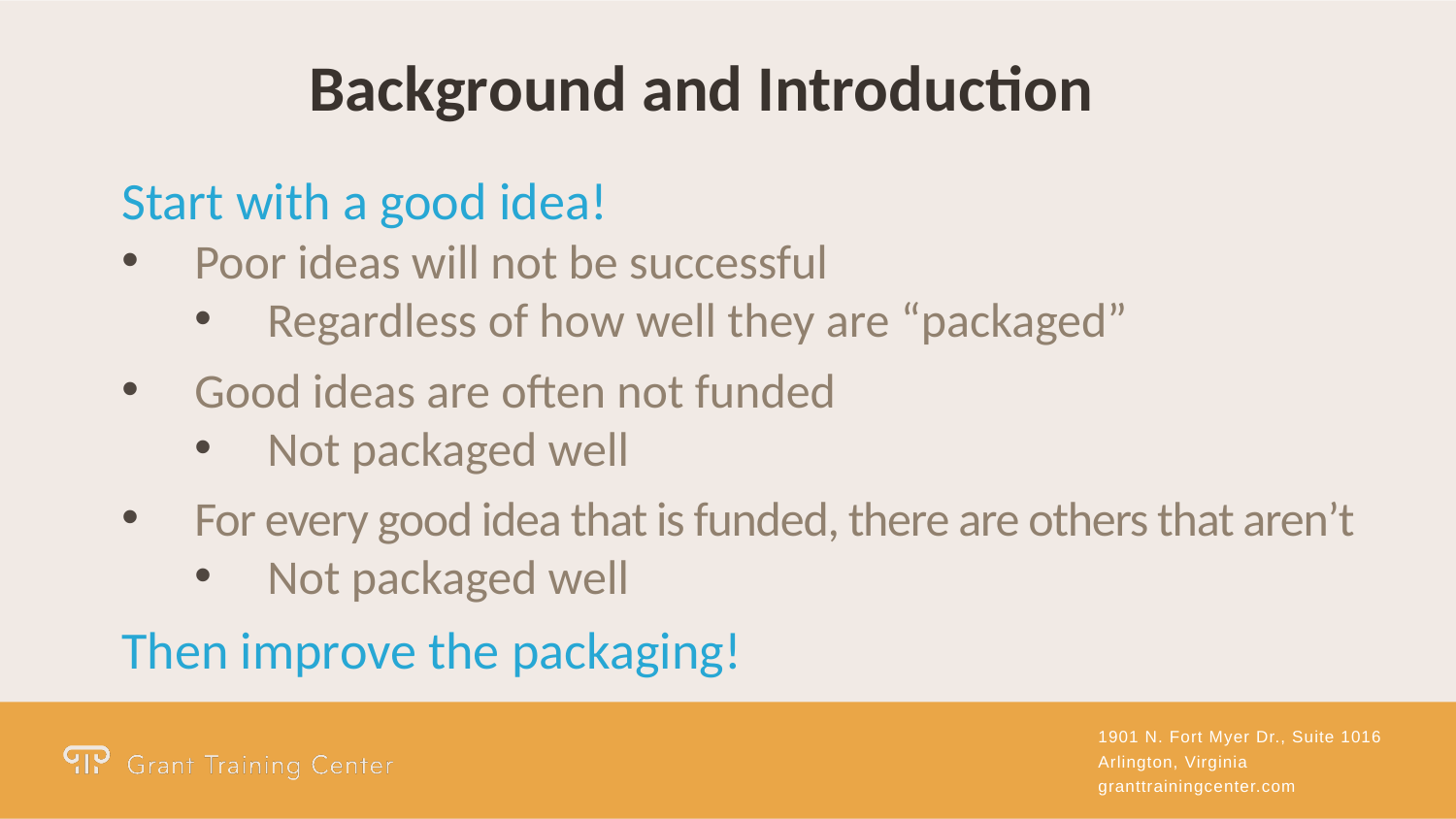

Background and Introduction
Start with a good idea!
Poor ideas will not be successful
Regardless of how well they are “packaged”
Good ideas are often not funded
Not packaged well
For every good idea that is funded, there are others that aren’t
Not packaged well
Then improve the packaging!